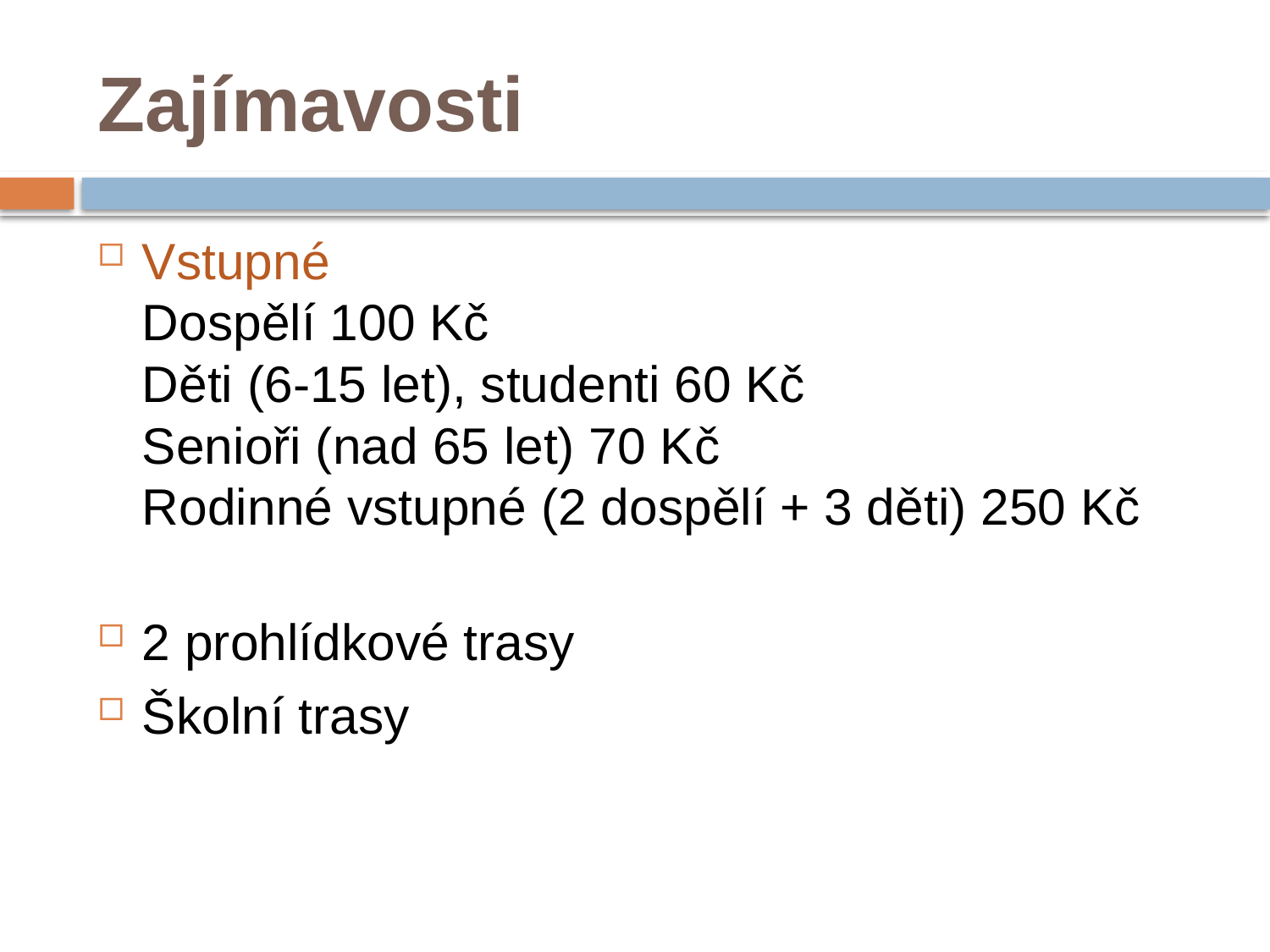

# Zajímavosti
Vstupné
Dospělí 100 Kč
Děti (6-15 let), studenti 60 Kč
Senioři (nad 65 let) 70 Kč
Rodinné vstupné (2 dospělí + 3 děti) 250 Kč
2 prohlídkové trasy
Školní trasy